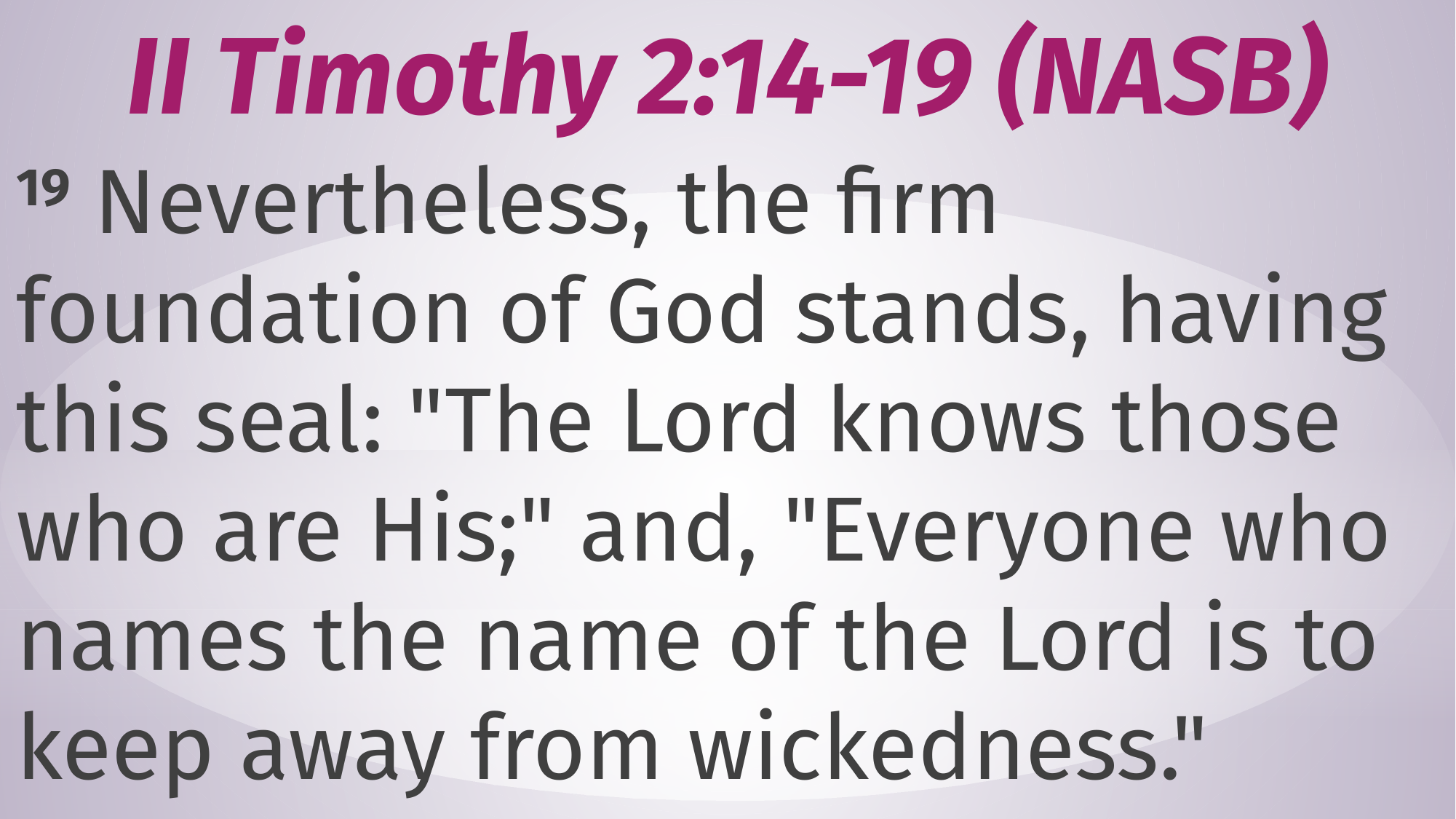

# II Timothy 2:14-19 (NASB)
19 Nevertheless, the firm foundation of God stands, having this seal: "The Lord knows those who are His;" and, "Everyone who names the name of the Lord is to keep away from wickedness."